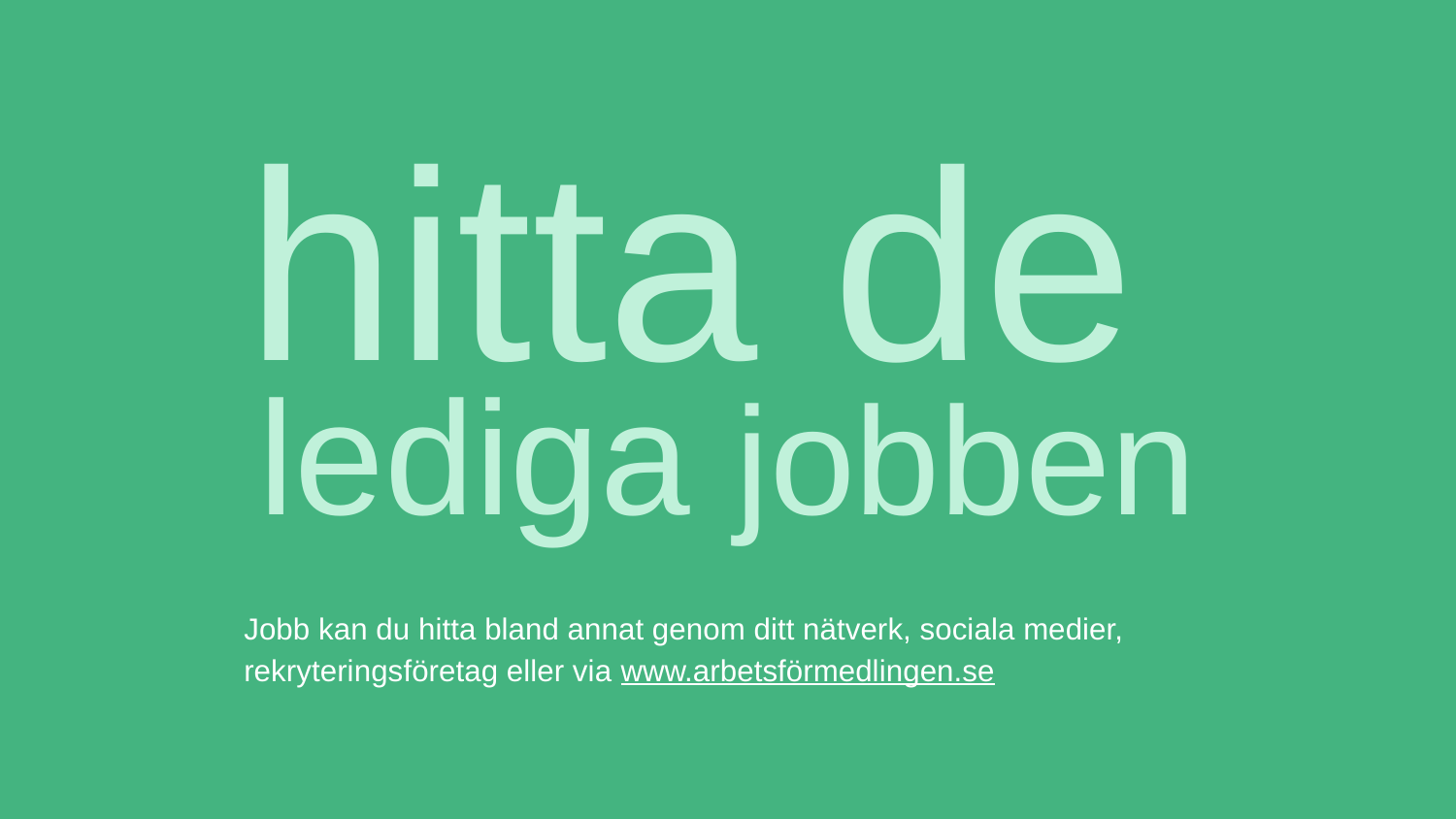

hitta de
lediga jobben
Jobb kan du hitta bland annat genom ditt nätverk, sociala medier, rekryteringsföretag eller via www.arbetsförmedlingen.se